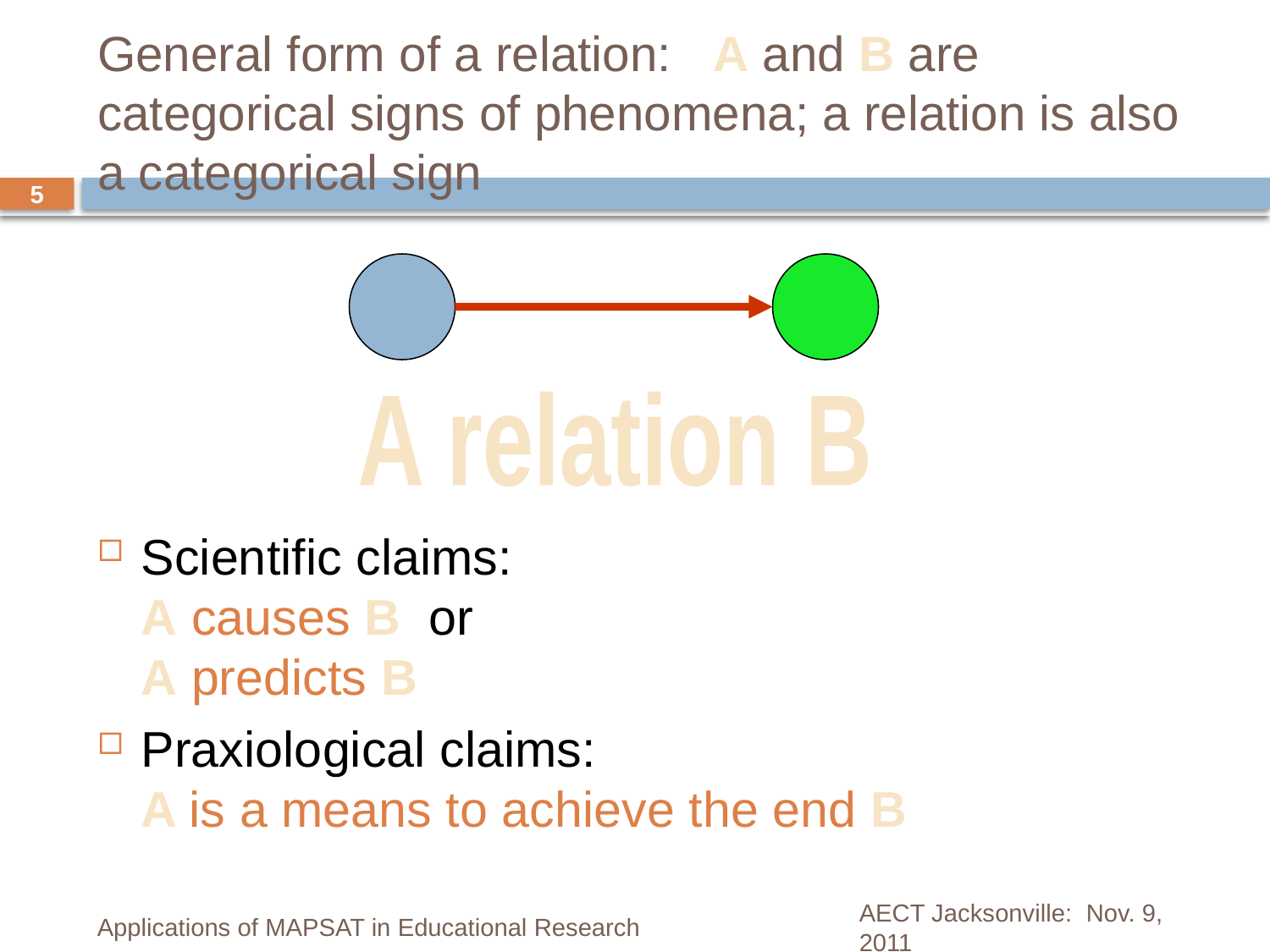

# General form of a relation:   A and B are categorical signs of phenomena; a relation is also a categorical sign
5

A relation B
Scientific claims:
A causes B  or
A predicts B
Praxiological claims:
A is a means to achieve the end B
Applications of MAPSAT in Educational Research
AECT Jacksonville:  Nov. 9, 2011